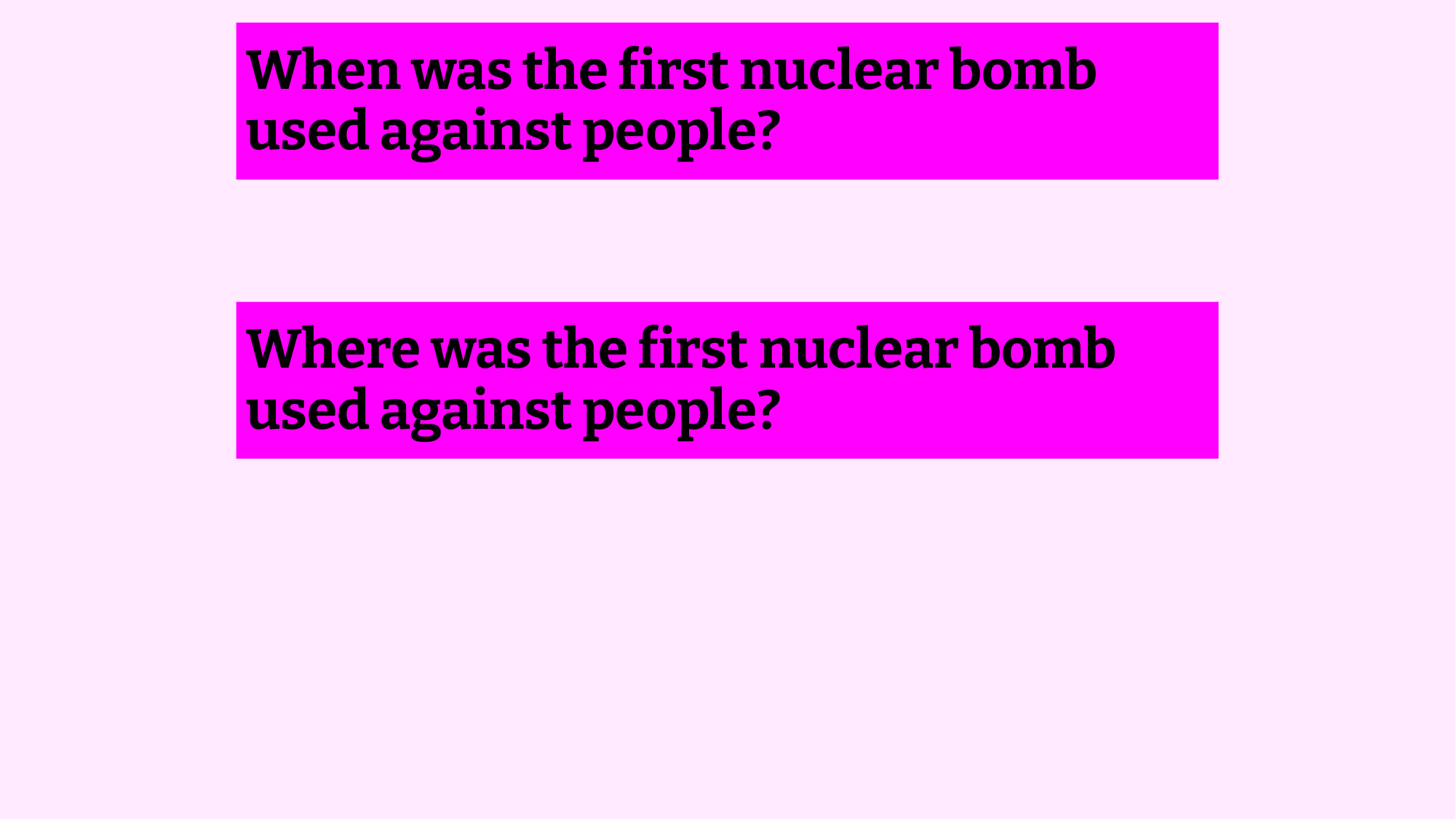

When was the first nuclear bomb used against people?
Where was the first nuclear bomb used against people?